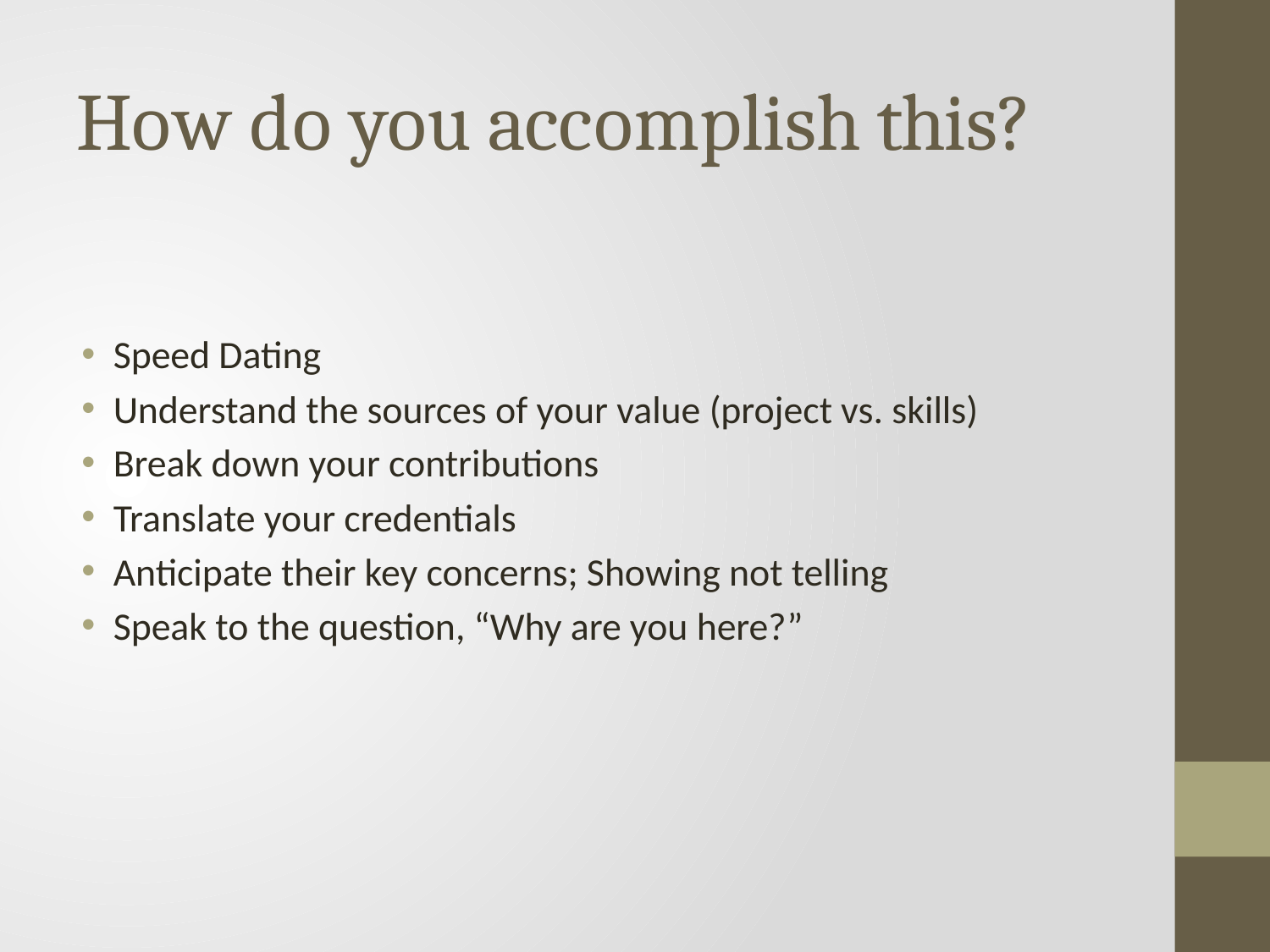

# How do you accomplish this?
Speed Dating
Understand the sources of your value (project vs. skills)
Break down your contributions
Translate your credentials
Anticipate their key concerns; Showing not telling
Speak to the question, “Why are you here?”